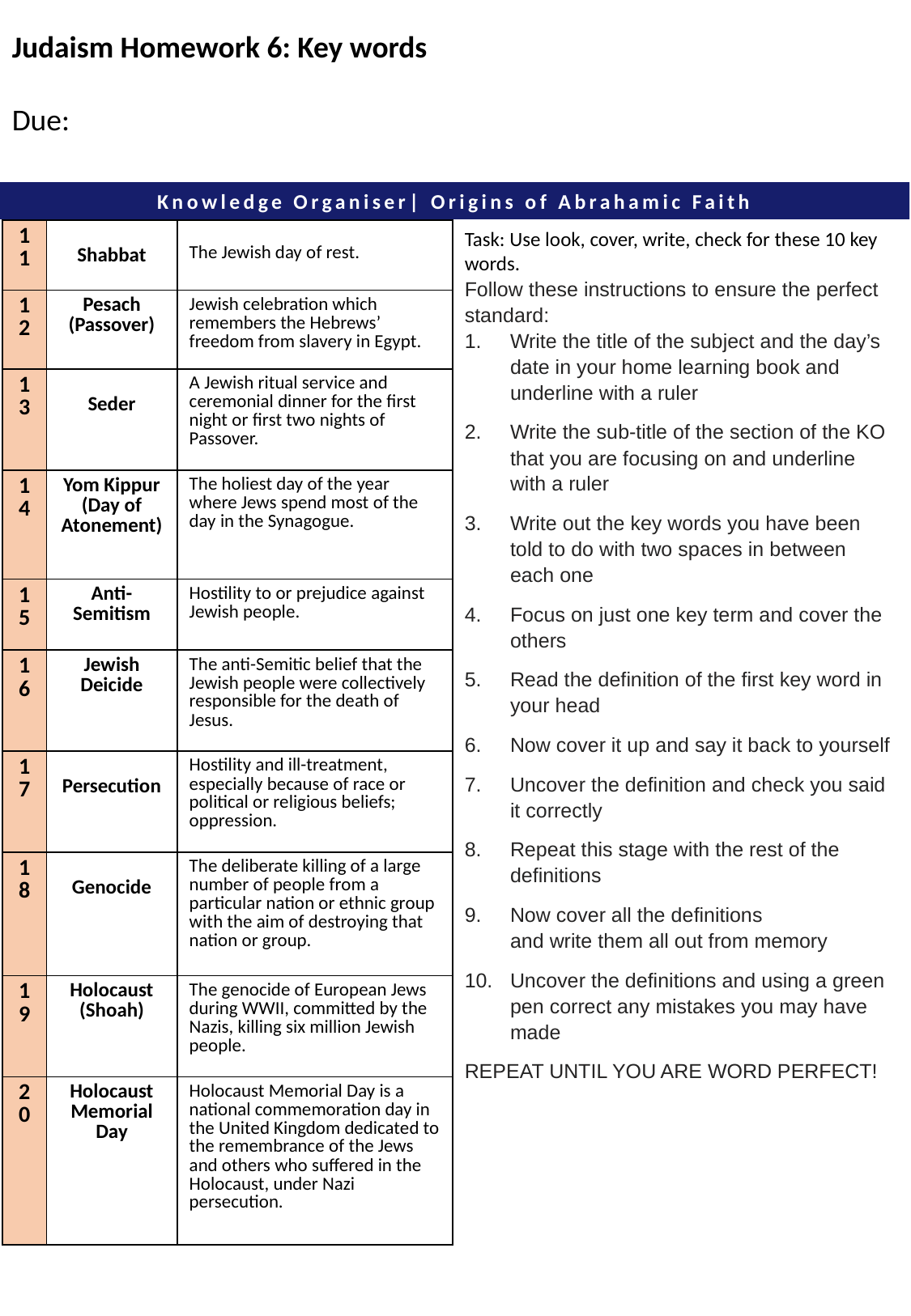

Judaism Homework 6: Key words

Due:
Knowledge Organiser| Origins of Abrahamic Faith
| 11 | Shabbat | The Jewish day of rest. |
| --- | --- | --- |
| 12 | Pesach (Passover) | Jewish celebration which remembers the Hebrews’ freedom from slavery in Egypt. |
| 13 | Seder | A Jewish ritual service and ceremonial dinner for the first night or first two nights of Passover. |
| 14 | Yom Kippur (Day of Atonement) | The holiest day of the year where Jews spend most of the day in the Synagogue. |
| 15 | Anti-Semitism | Hostility to or prejudice against Jewish people. |
| 16 | Jewish Deicide | The anti-Semitic belief that the Jewish people were collectively responsible for the death of Jesus. |
| 17 | Persecution | Hostility and ill-treatment, especially because of race or political or religious beliefs; oppression. |
| 18 | Genocide | The deliberate killing of a large number of people from a particular nation or ethnic group with the aim of destroying that nation or group. |
| 19 | Holocaust (Shoah) | The genocide of European Jews during WWII, committed by the Nazis, killing six million Jewish people. |
| 20 | Holocaust Memorial Day | Holocaust Memorial Day is a national commemoration day in the United Kingdom dedicated to the remembrance of the Jews and others who suffered in the Holocaust, under Nazi persecution. |
Task: Use look, cover, write, check for these 10 key words.
Follow these instructions to ensure the perfect standard:
Write the title of the subject and the day’s date in your home learning book and underline with a ruler
Write the sub-title of the section of the KO that you are focusing on and underline with a ruler
Write out the key words you have been told to do with two spaces in between each one
Focus on just one key term and cover the others
Read the definition of the first key word in your head
Now cover it up and say it back to yourself
Uncover the definition and check you said it correctly
Repeat this stage with the rest of the definitions
Now cover all the definitions and write them all out from memory
Uncover the definitions and using a green pen correct any mistakes you may have made
REPEAT UNTIL YOU ARE WORD PERFECT!